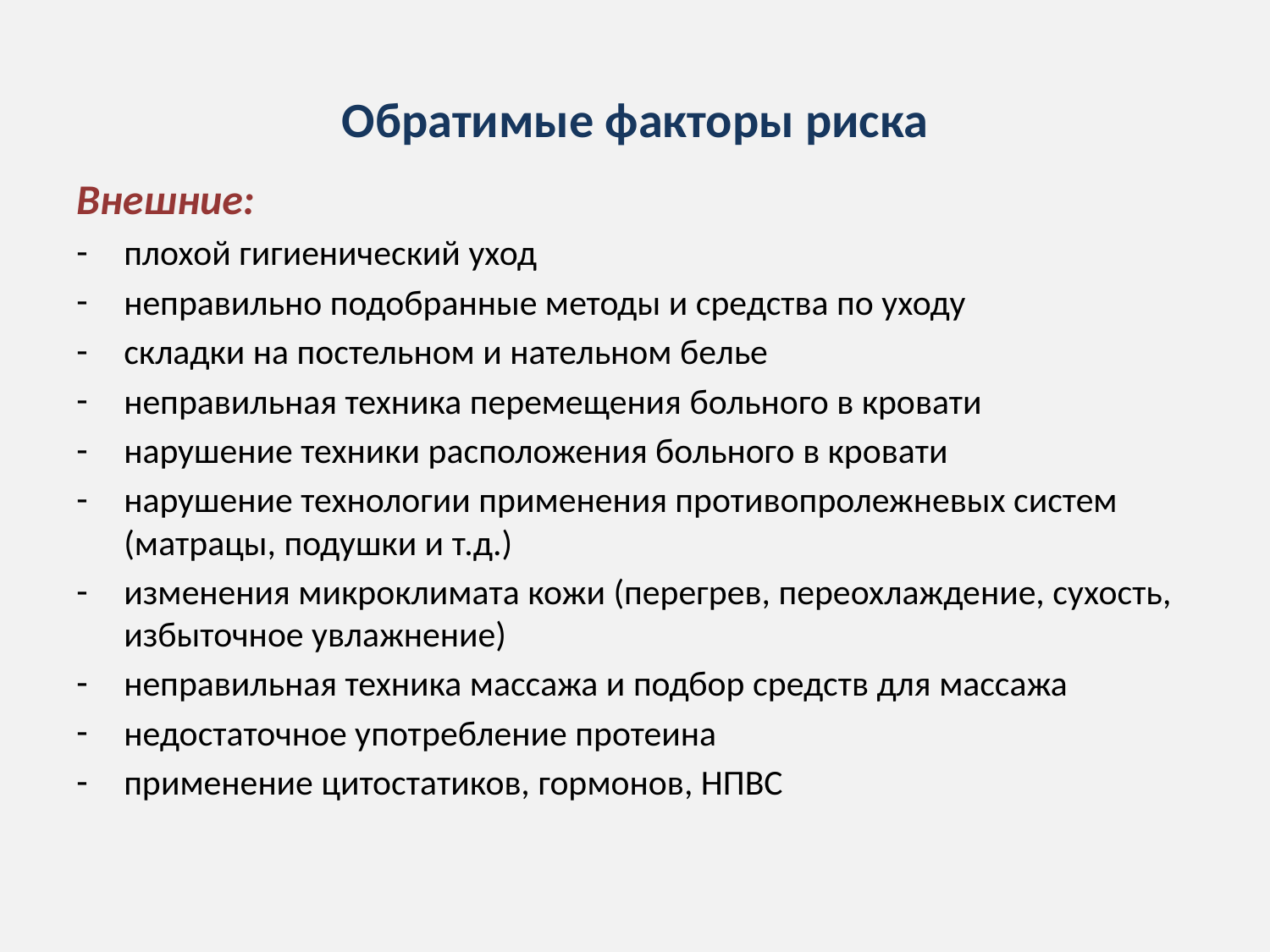

# Обратимые факторы риска
Внешние:
плохой гигиенический уход
неправильно подобранные методы и средства по уходу
складки на постельном и нательном белье
неправильная техника перемещения больного в кровати
нарушение техники расположения больного в кровати
нарушение технологии применения противопролежневых систем (матрацы, подушки и т.д.)
изменения микроклимата кожи (перегрев, переохлаждение, сухость, избыточное увлажнение)
неправильная техника массажа и подбор средств для массажа
недостаточное употребление протеина
применение цитостатиков, гормонов, НПВС